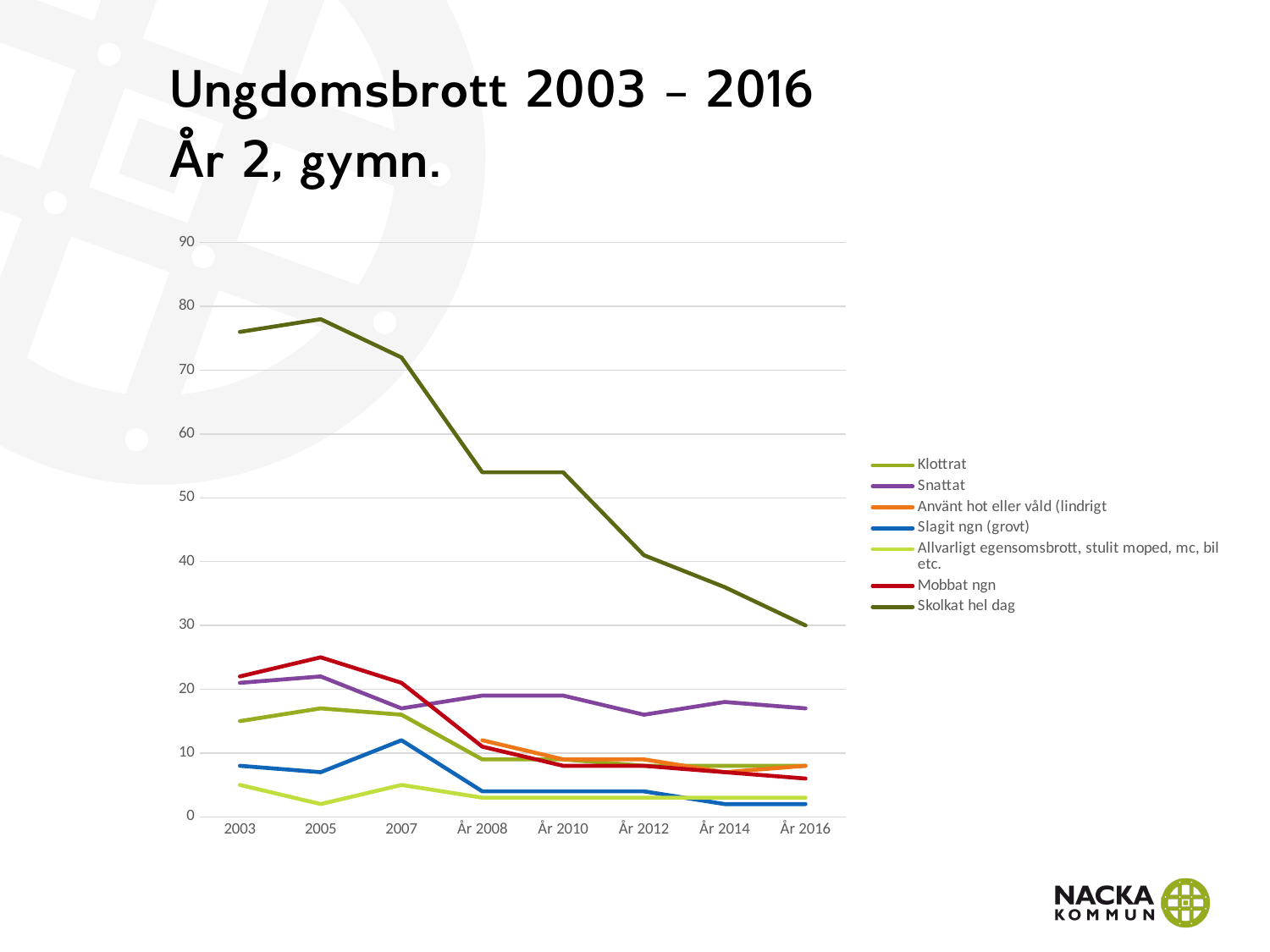

# Ungdomsbrott 2003 – 2016 År 2, gymn.

### Chart

| Category | Klottrat | Snattat | Använt hot eller våld (lindrigt | Slagit ngn (grovt) | Allvarligt egensomsbrott, stulit moped, mc, bil etc. | Mobbat ngn | Skolkat hel dag |
|---|---|---|---|---|---|---|---|
| 2003 | 15.0 | 21.0 | None | 8.0 | 5.0 | 22.0 | 76.0 |
| 2005 | 17.0 | 22.0 | None | 7.0 | 2.0 | 25.0 | 78.0 |
| 2007 | 16.0 | 17.0 | None | 12.0 | 5.0 | 21.0 | 72.0 |
| År 2008 | 9.0 | 19.0 | 12.0 | 4.0 | 3.0 | 11.0 | 54.0 |
| År 2010 | 9.0 | 19.0 | 9.0 | 4.0 | 3.0 | 8.0 | 54.0 |
| År 2012 | 8.0 | 16.0 | 9.0 | 4.0 | 3.0 | 8.0 | 41.0 |
| År 2014 | 8.0 | 18.0 | 7.0 | 2.0 | 3.0 | 7.0 | 36.0 |
| År 2016 | 8.0 | 17.0 | 8.0 | 2.0 | 3.0 | 6.0 | 30.0 |